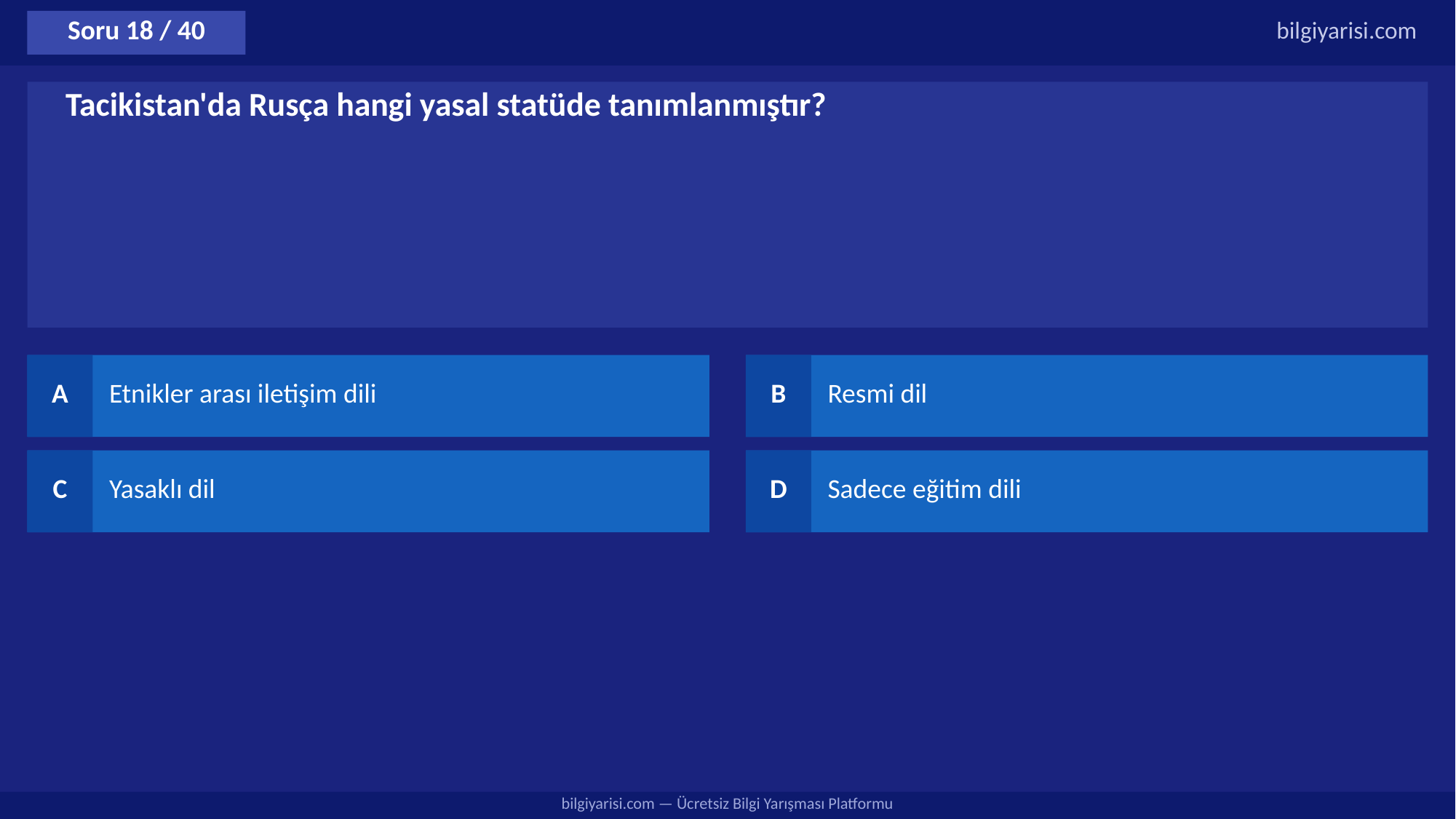

Soru 18 / 40
bilgiyarisi.com

Tacikistan'da Rusça hangi yasal statüde tanımlanmıştır?

A
Etnikler arası iletişim dili

B
Resmi dil

C
Yasaklı dil

D
Sadece eğitim dili
bilgiyarisi.com — Ücretsiz Bilgi Yarışması Platformu